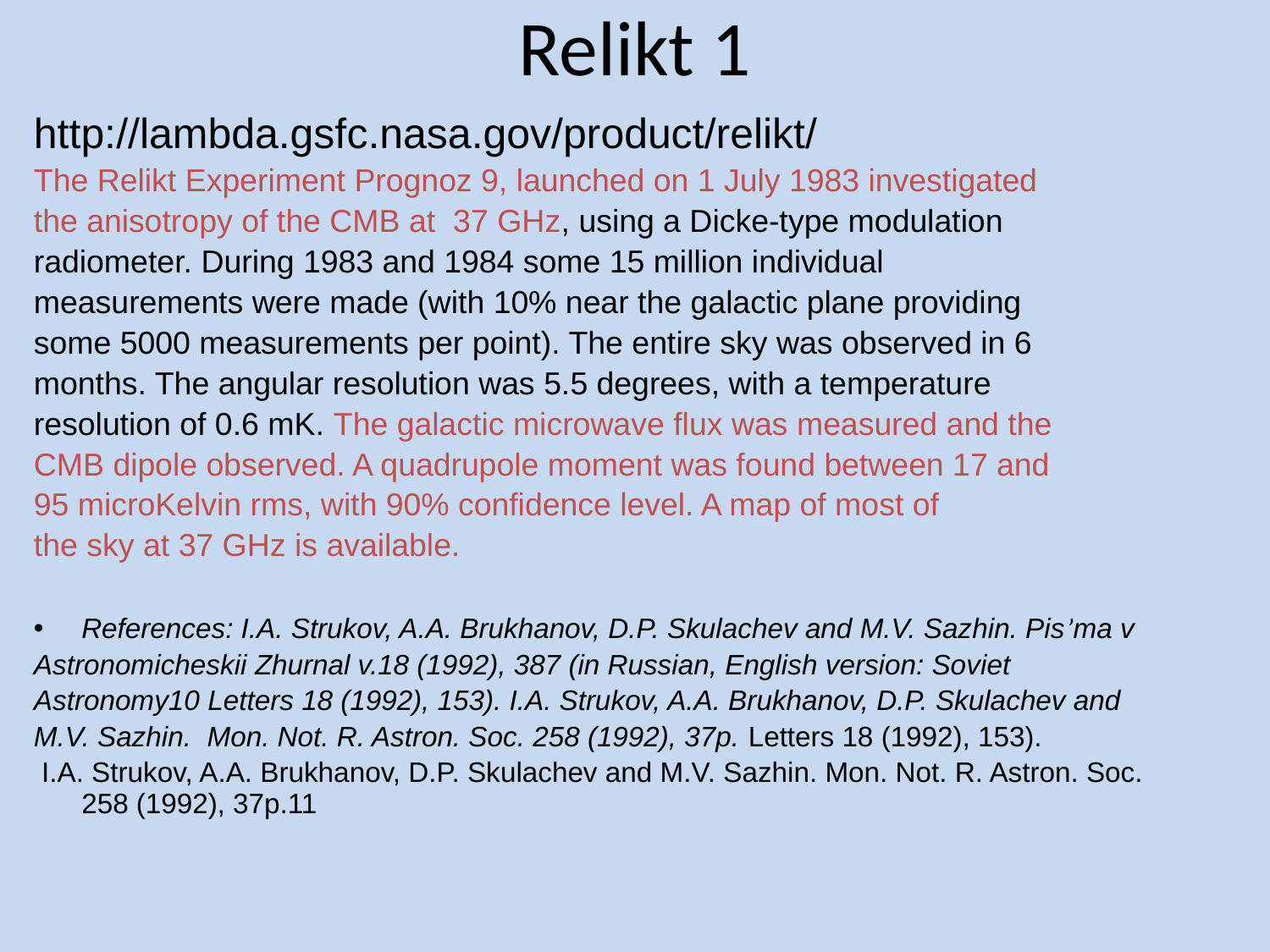

# Relikt 1
http://lambda.gsfc.nasa.gov/product/relikt/
The Relikt Experiment Prognoz 9, launched on 1 July 1983 investigated
the anisotropy of the CMB at  37 GHz, using a Dicke-type modulation
radiometer. During 1983 and 1984 some 15 million individual
measurements were made (with 10% near the galactic plane providing
some 5000 measurements per point). The entire sky was observed in 6
months. The angular resolution was 5.5 degrees, with a temperature
resolution of 0.6 mK. The galactic microwave flux was measured and the
CMB dipole observed. A quadrupole moment was found between 17 and
95 microKelvin rms, with 90% confidence level. A map of most of
the sky at 37 GHz is available.

References: I.A. Strukov, A.A. Brukhanov, D.P. Skulachev and M.V. Sazhin. Pis’ma v
Astronomicheskii Zhurnal v.18 (1992), 387 (in Russian, English version: Soviet
Astronomy10 Letters 18 (1992), 153). I.A. Strukov, A.A. Brukhanov, D.P. Skulachev and
M.V. Sazhin.  Mon. Not. R. Astron. Soc. 258 (1992), 37p. Letters 18 (1992), 153).
 I.A. Strukov, A.A. Brukhanov, D.P. Skulachev and M.V. Sazhin. Mon. Not. R. Astron. Soc. 258 (1992), 37p.11